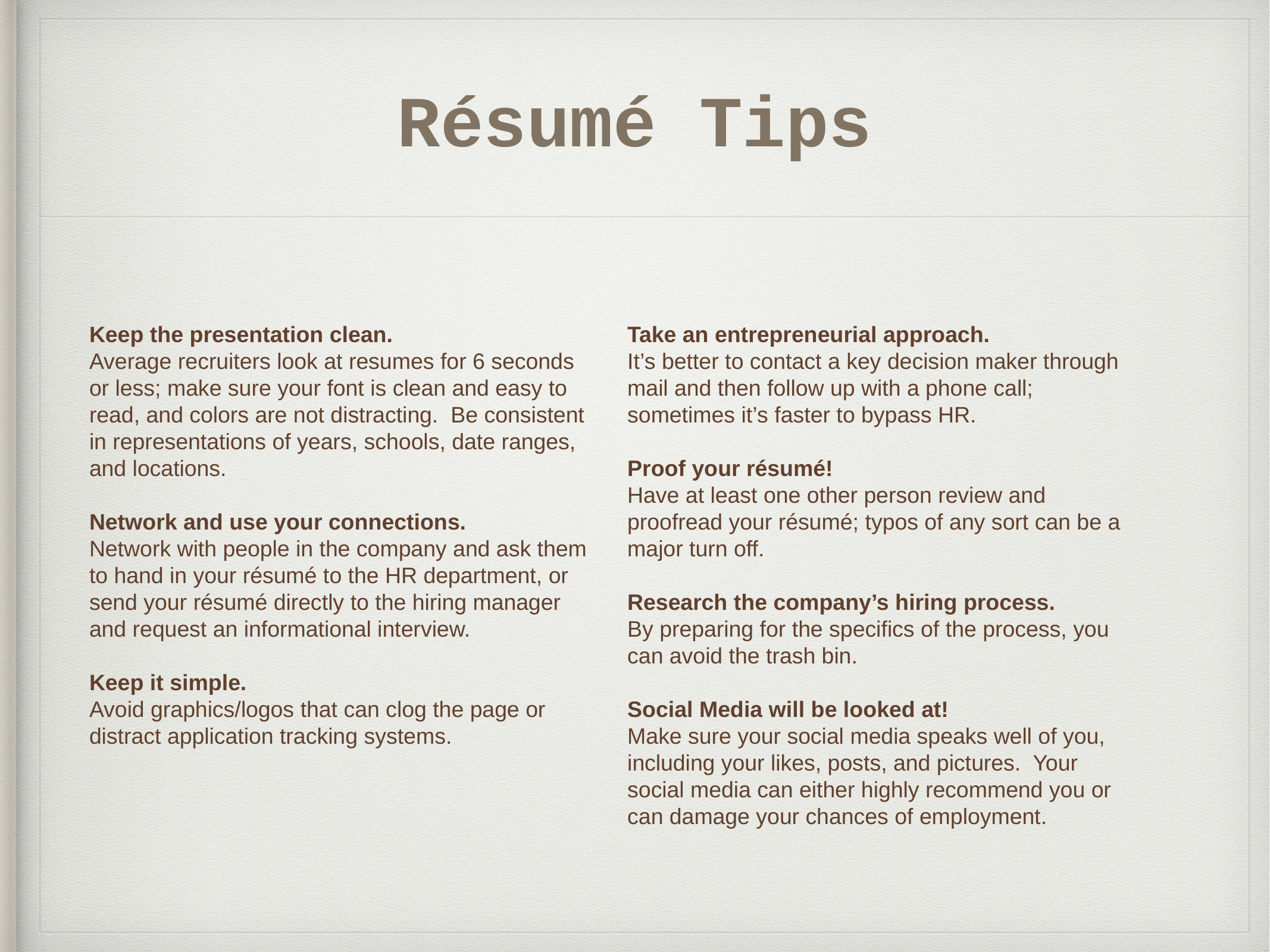

# Résumé Tips
Keep the presentation clean.
Average recruiters look at resumes for 6 seconds or less; make sure your font is clean and easy to read, and colors are not distracting.  Be consistent in representations of years, schools, date ranges, and locations.

Network and use your connections.
Network with people in the company and ask them to hand in your résumé to the HR department, or send your résumé directly to the hiring manager and request an informational interview.

Keep it simple.
Avoid graphics/logos that can clog the page or distract application tracking systems.
Take an entrepreneurial approach.
It’s better to contact a key decision maker through mail and then follow up with a phone call; sometimes it’s faster to bypass HR.

Proof your résumé!
Have at least one other person review and proofread your résumé; typos of any sort can be a major turn off.

Research the company’s hiring process.
By preparing for the specifics of the process, you can avoid the trash bin.

Social Media will be looked at!
Make sure your social media speaks well of you, including your likes, posts, and pictures.  Your social media can either highly recommend you or can damage your chances of employment.